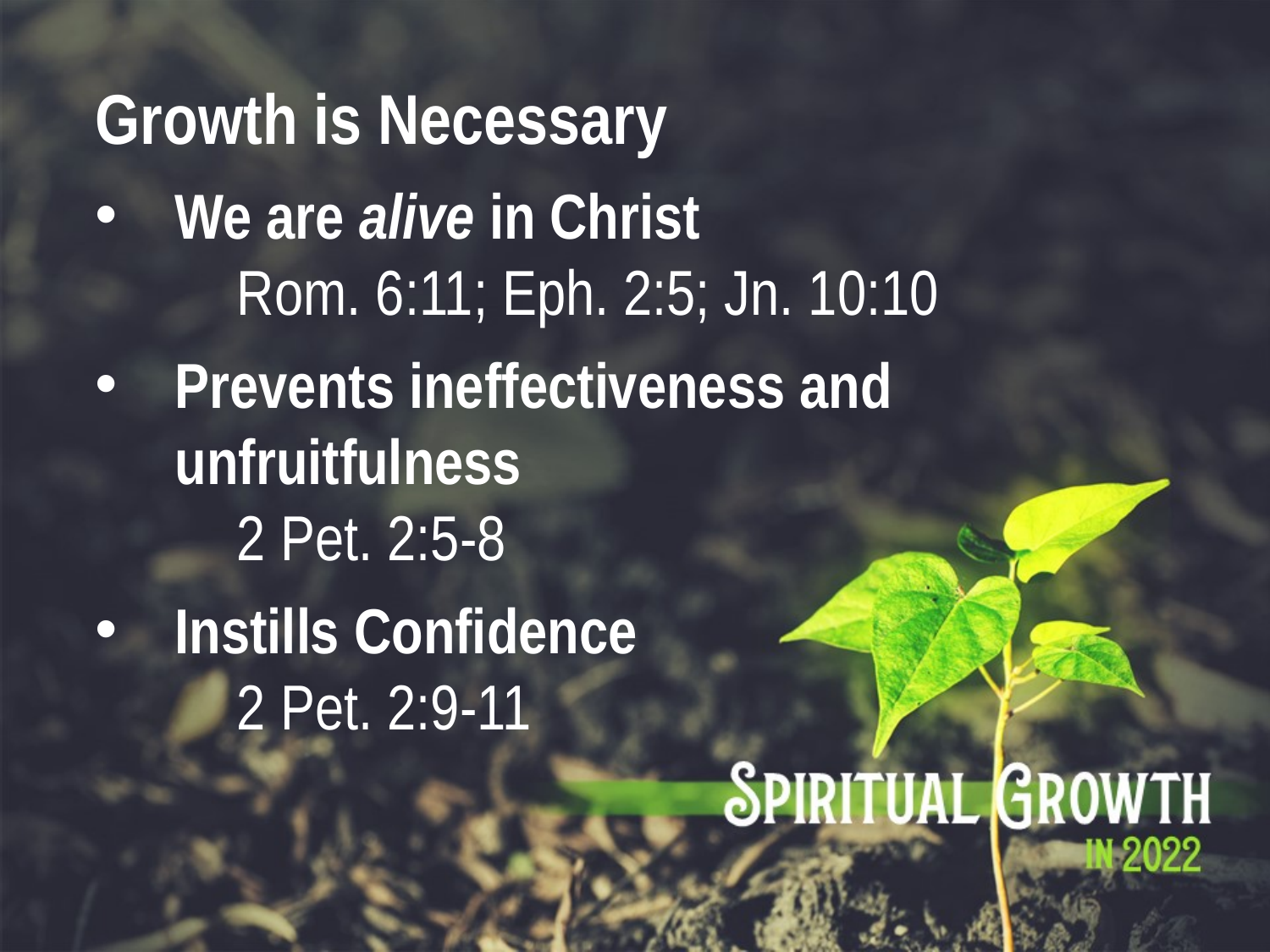

Growth is Necessary

We are alive in Christ
	 Rom. 6:11; Eph. 2:5; Jn. 10:10

Prevents ineffectiveness and unfruitfulness
	 2 Pet. 2:5-8

Instills Confidence
	 2 Pet. 2:9-11